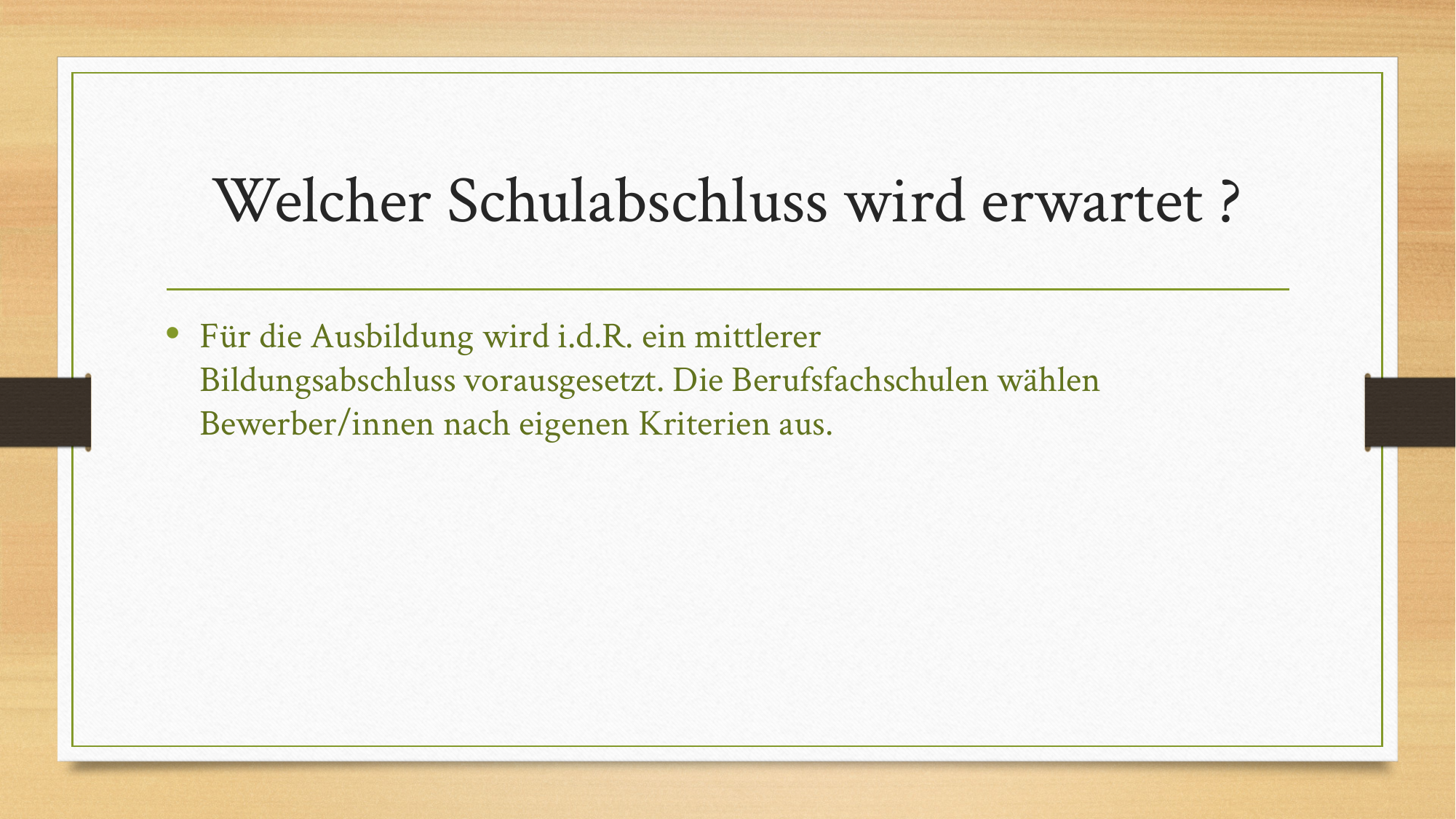

# Welcher Schulabschluss wird erwartet ?
Für die Ausbildung wird i.d.R. ein mittlerer Bildungsabschluss vorausgesetzt. Die Berufsfachschulen wählen Bewerber/innen nach eigenen Kriterien aus.